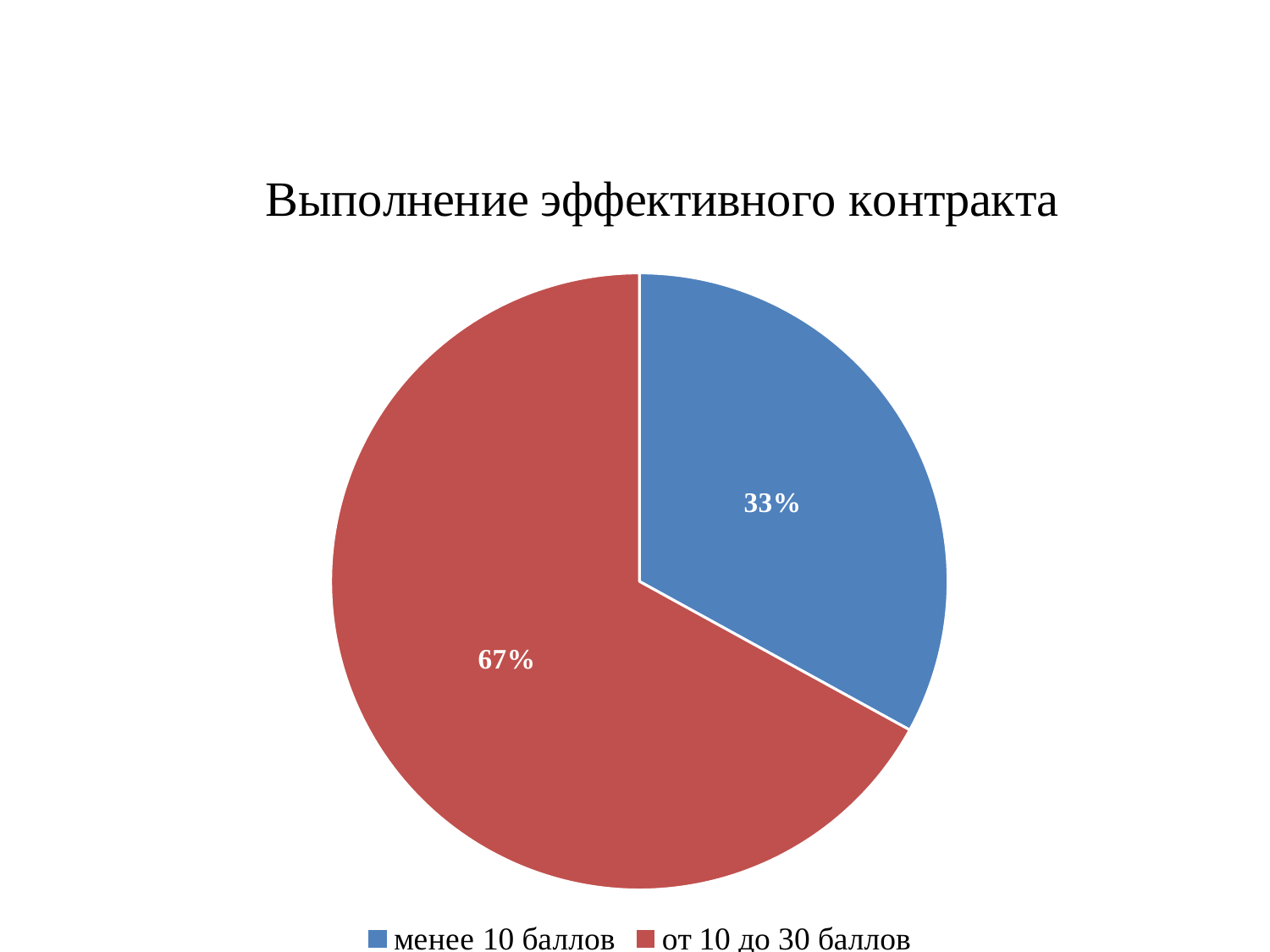

### Chart: Выполнение эффективного контракта

| Category |  |
|---|---|
| менее 10 баллов | 0.33 |
| от 10 до 30 баллов | 0.67 |